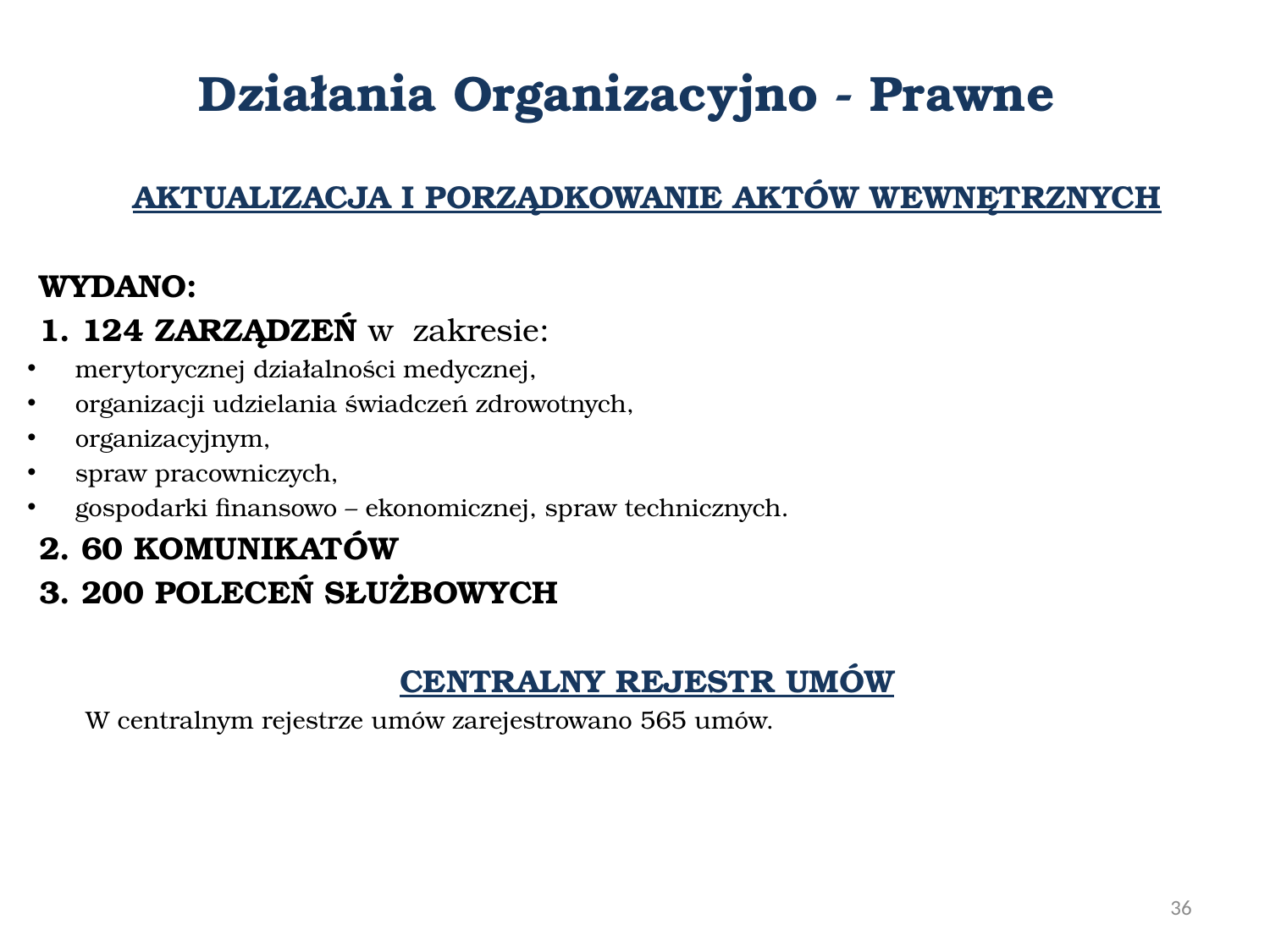

# Działania Organizacyjno - Prawne

AKTUALIZACJA I PORZĄDKOWANIE AKTÓW WEWNĘTRZNYCH

WYDANO:
1. 124 ZARZĄDZEŃ w  zakresie:
merytorycznej działalności medycznej,
organizacji udzielania świadczeń zdrowotnych,
organizacyjnym,
spraw pracowniczych,
gospodarki finansowo – ekonomicznej, spraw technicznych.
2. 60 KOMUNIKATÓW
3. 200 POLECEŃ SŁUŻBOWYCH

CENTRALNY REJESTR UMÓW
      W centralnym rejestrze umów zarejestrowano 565 umów.
36